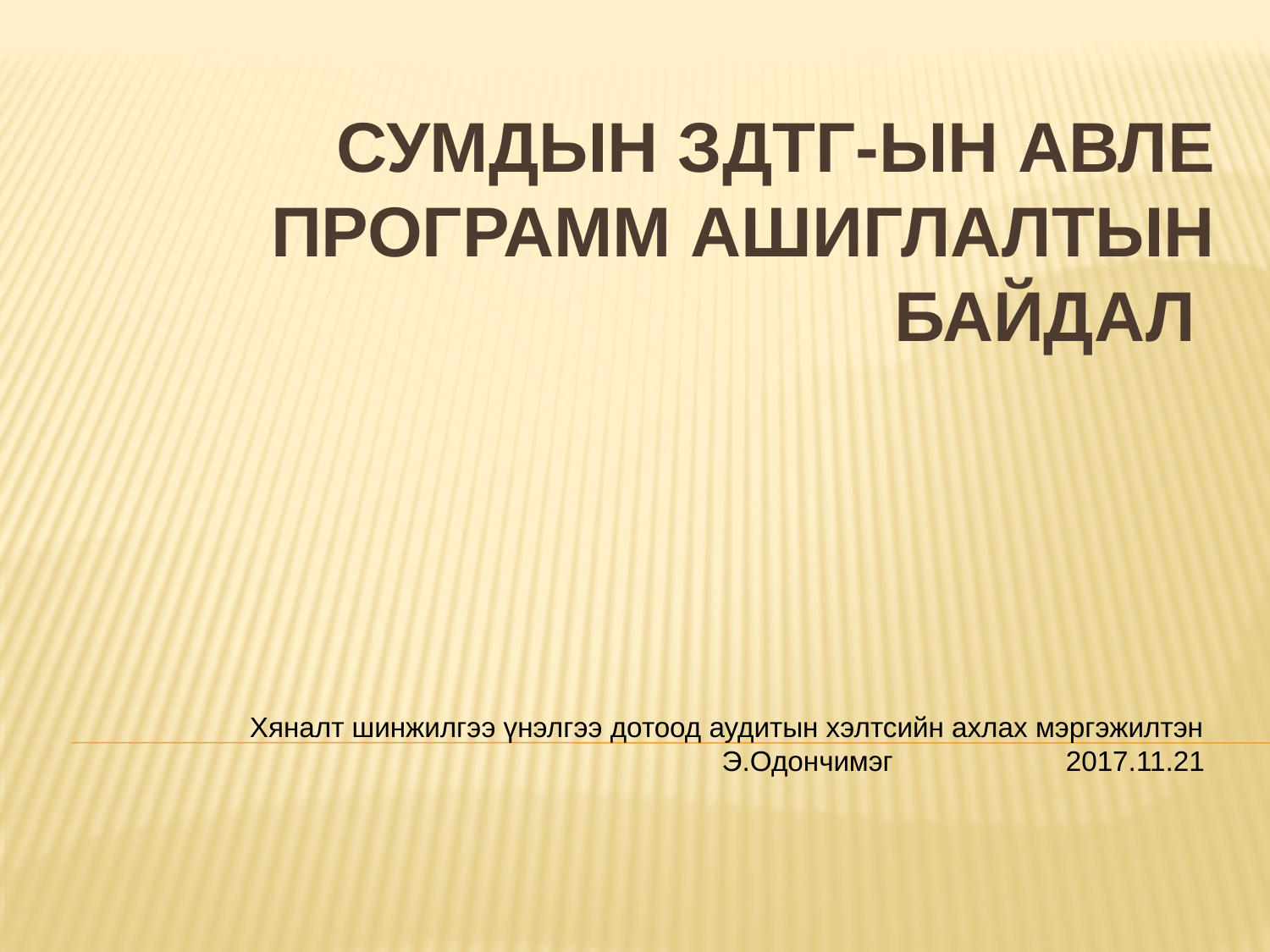

# Сумдын ЗДТГ-ын АВЛЕ программ ашиглалтын байдал
Хяналт шинжилгээ үнэлгээ дотоод аудитын хэлтсийн ахлах мэргэжилтэн Э.Одончимэг                      2017.11.21